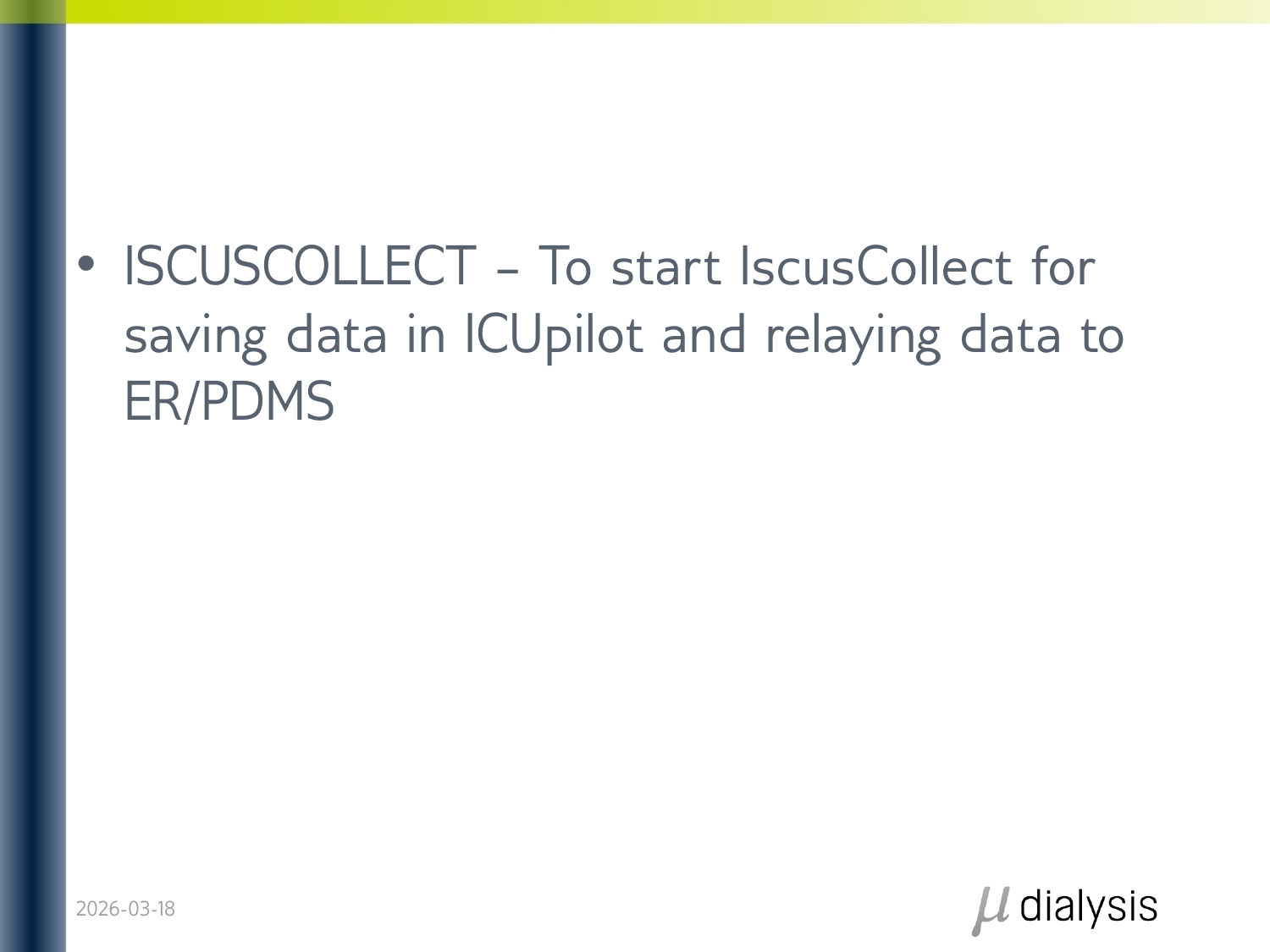

#
ISCUSCOLLECT – To start IscusCollect for saving data in ICUpilot and relaying data to ER/PDMS
2026-03-18